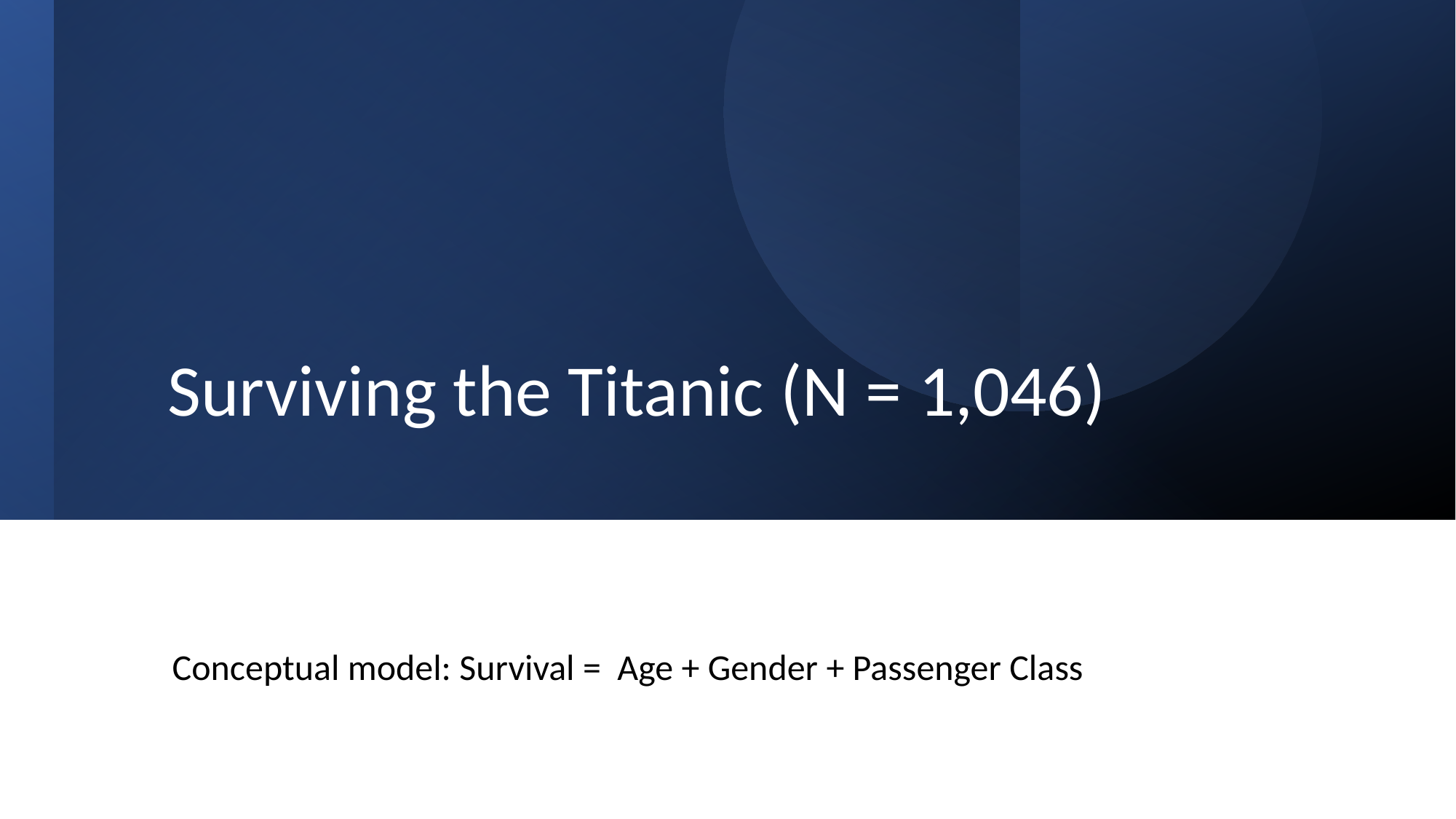

# Surviving the Titanic (N = 1,046)
Conceptual model: Survival =  Age + Gender + Passenger Class